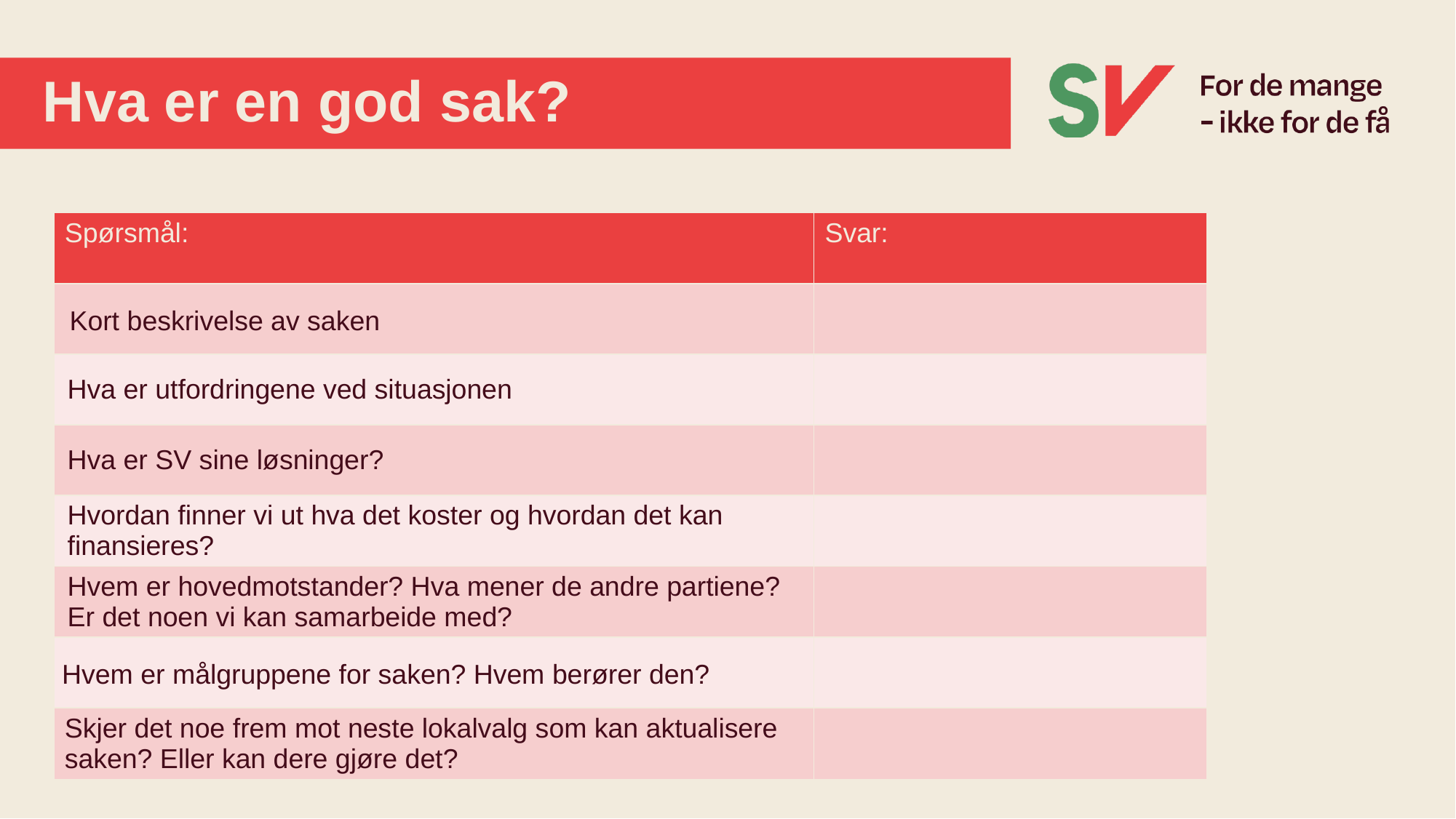

# Hva er en god sak?
| Spørsmål: | Svar: |
| --- | --- |
| Kort beskrivelse av saken |  |
| Hva er utfordringene ved situasjonen |  |
| Hva er SV sine løsninger? |  |
| Hvordan finner vi ut hva det koster og hvordan det kan finansieres? |  |
| Hvem er hovedmotstander? Hva mener de andre partiene? Er det noen vi kan samarbeide med? |  |
| Hvem er målgruppene for saken? Hvem berører den? |  |
| Skjer det noe frem mot neste lokalvalg som kan aktualisere saken? Eller kan dere gjøre det? |  |